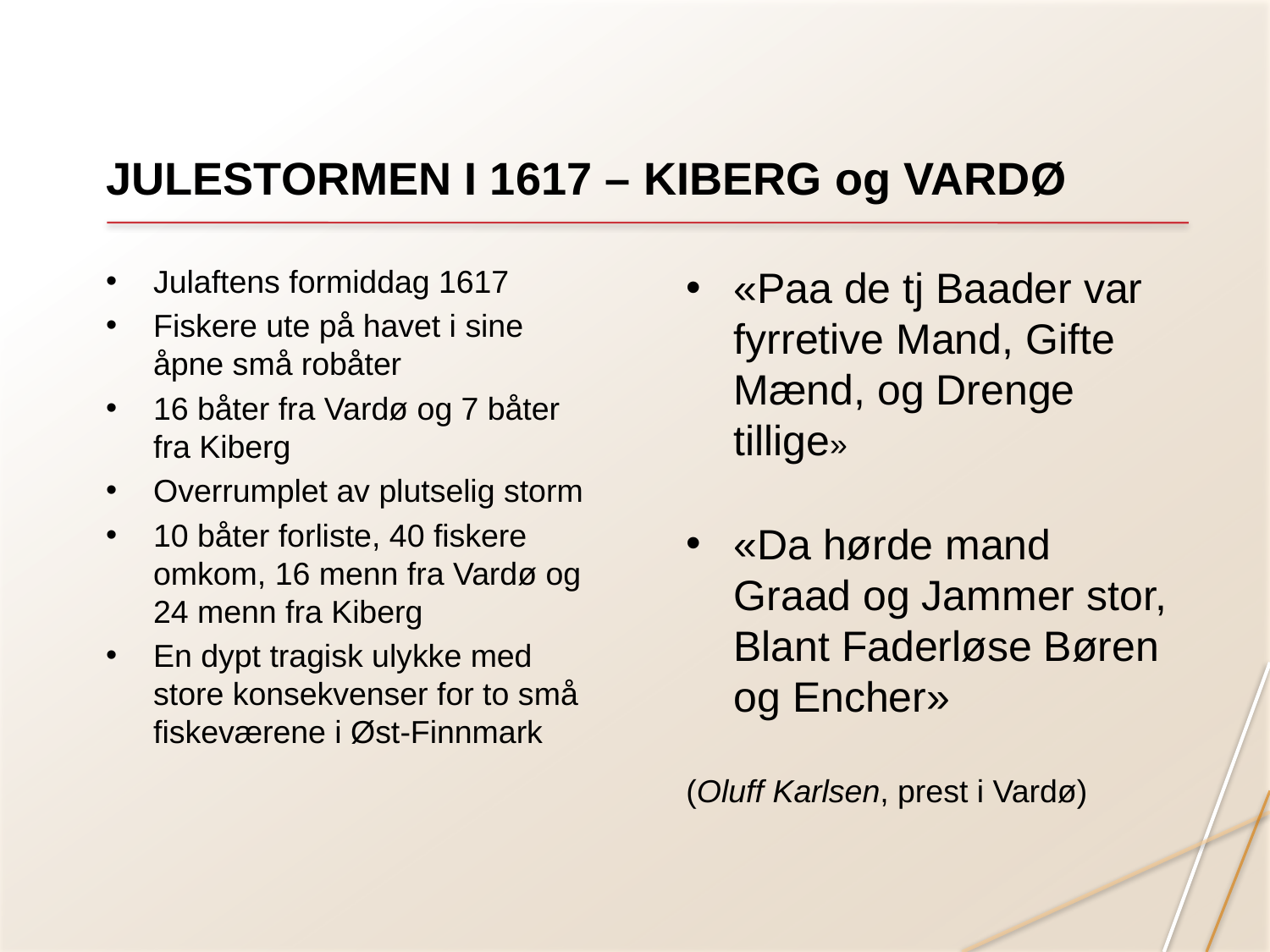

# JULESTORMEN I 1617 – KIBERG og VARDØ
Julaftens formiddag 1617
Fiskere ute på havet i sine åpne små robåter
16 båter fra Vardø og 7 båter fra Kiberg
Overrumplet av plutselig storm
10 båter forliste, 40 fiskere omkom, 16 menn fra Vardø og 24 menn fra Kiberg
En dypt tragisk ulykke med store konsekvenser for to små fiskeværene i Øst-Finnmark
«Paa de tj Baader var fyrretive Mand, Gifte Mænd, og Drenge tillige»

«Da hørde mand Graad og Jammer stor, Blant Faderløse Børen og Encher»

(Oluff Karlsen, prest i Vardø)